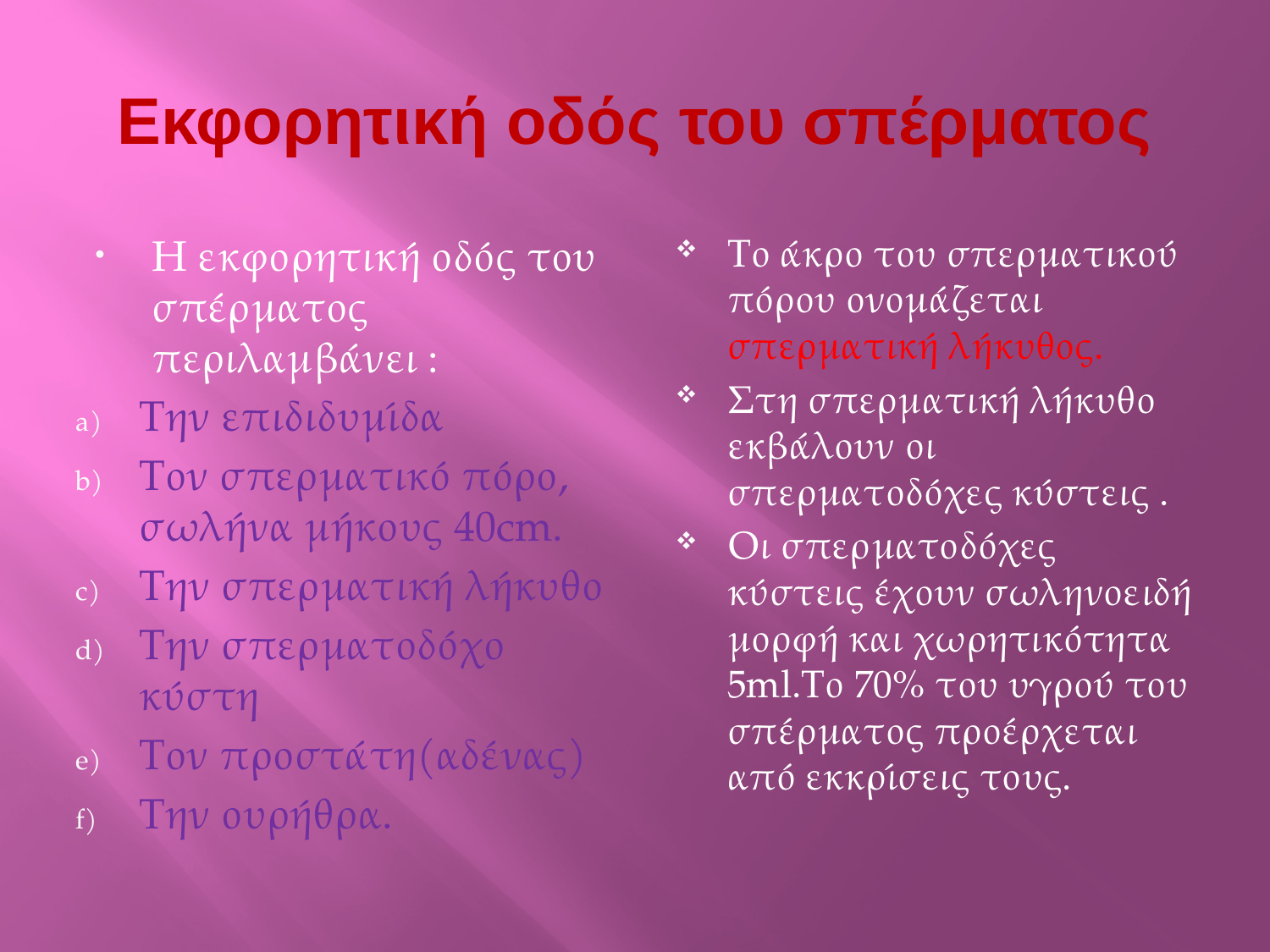

# Εκφορητική οδός του σπέρματος
Η εκφορητική οδός του σπέρματος περιλαμβάνει :
Την επιδιδυμίδα
Τον σπερματικό πόρο, σωλήνα μήκους 40cm.
Την σπερματική λήκυθο
Την σπερματοδόχο κύστη
Τον προστάτη(αδένας)
Την ουρήθρα.
Το άκρο του σπερματικού πόρου ονομάζεται σπερματική λήκυθος.
Στη σπερματική λήκυθο εκβάλουν οι σπερματοδόχες κύστεις .
Οι σπερματοδόχες κύστεις έχουν σωληνοειδή μορφή και χωρητικότητα 5ml.Το 70% του υγρού του σπέρματος προέρχεται από εκκρίσεις τους.